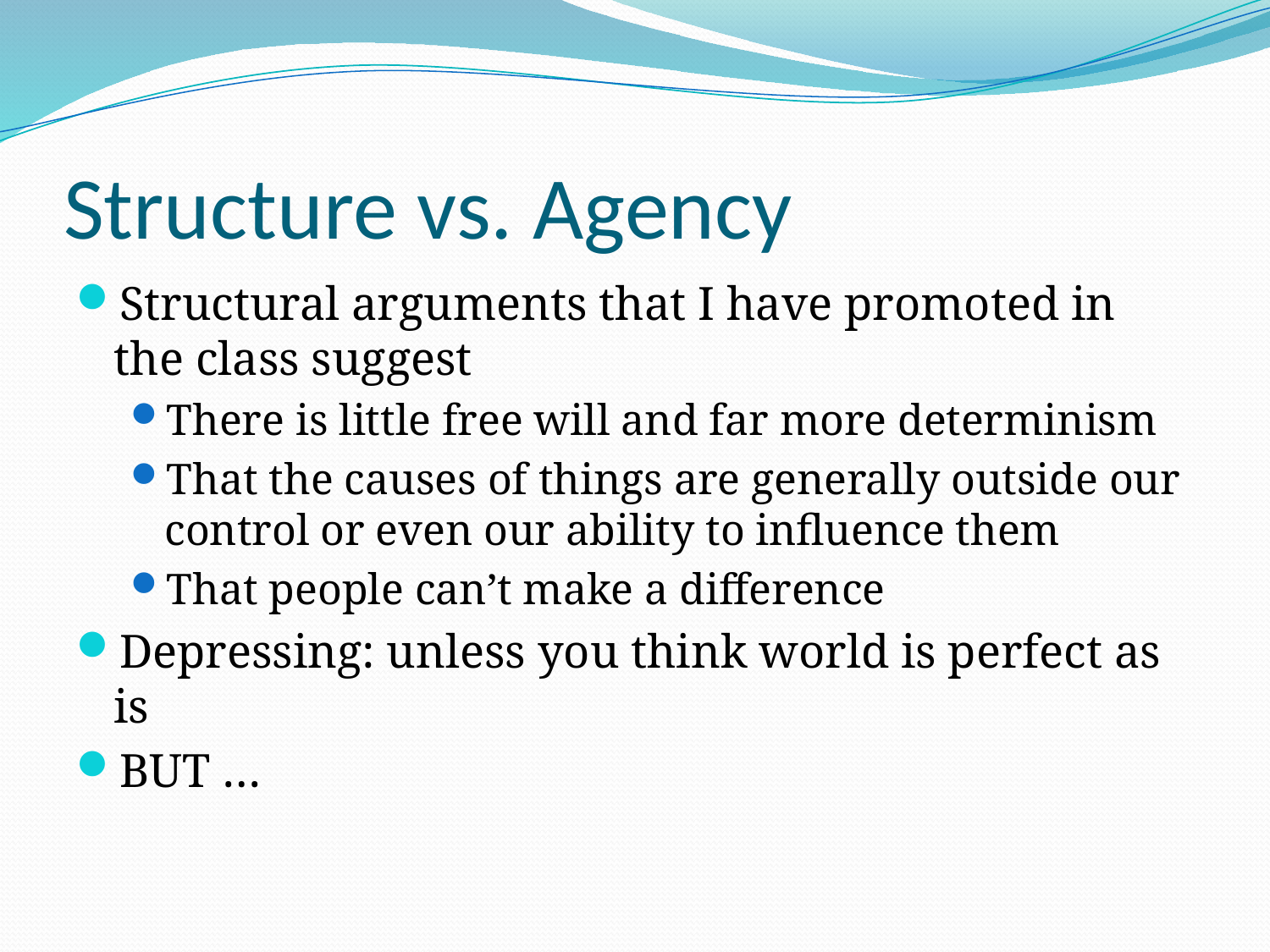

# Structure vs. Agency
Structural arguments that I have promoted in the class suggest
There is little free will and far more determinism
That the causes of things are generally outside our control or even our ability to influence them
That people can’t make a difference
Depressing: unless you think world is perfect as is
BUT …